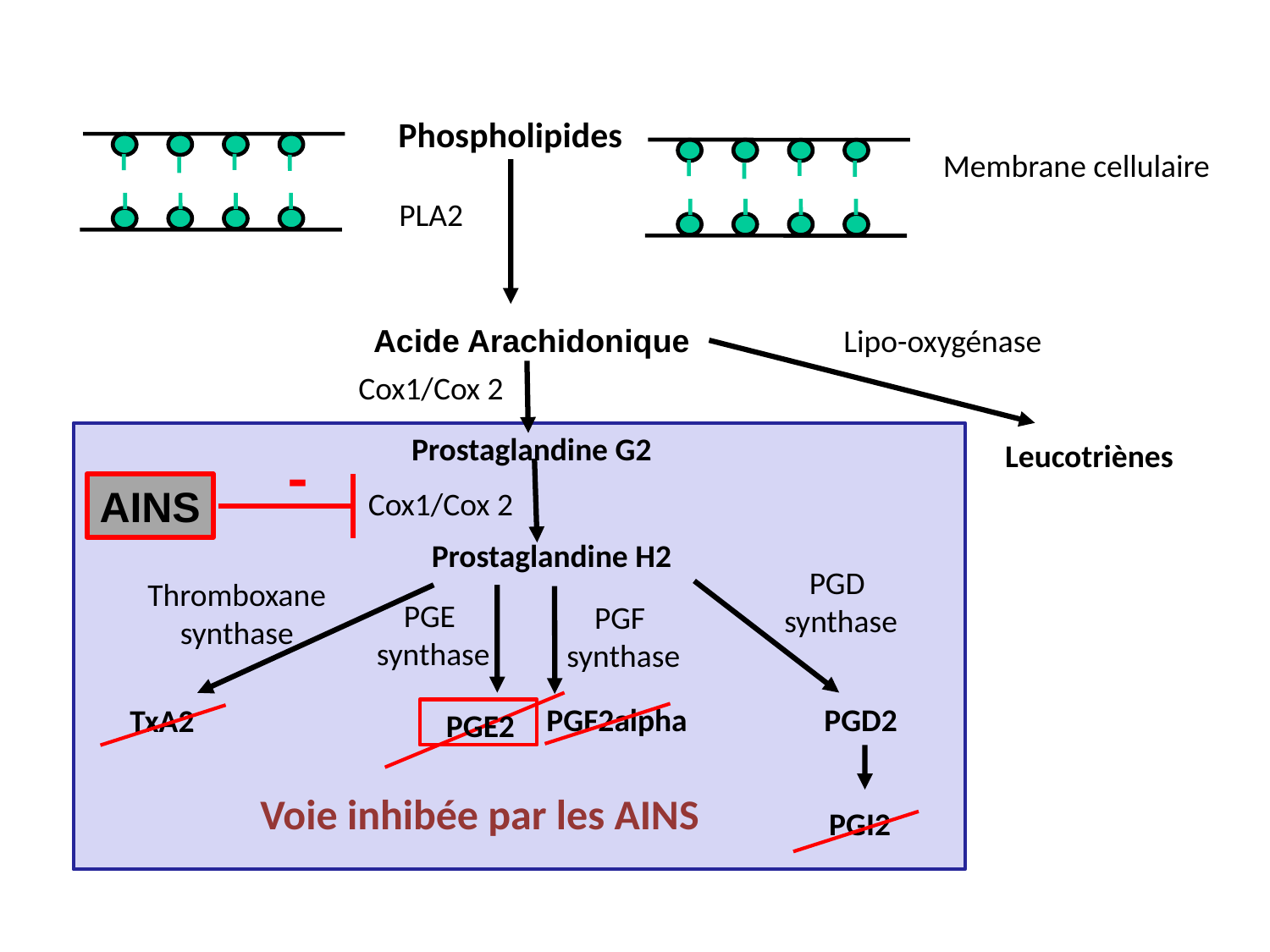

Phospholipides

Membrane cellulaire

PLA2

Acide Arachidonique
Lipo-oxygénase

Cox1/Cox 2
Prostaglandine G2

Leucotriènes
-

AINS
Cox1/Cox 2
Prostaglandine H2
PGD
 synthase
Thromboxane synthase

PGE
 synthase
PGF
 synthase
PGF2alpha
PGD2
TxA2
PGE2

Voie inhibée par les AINS
PGI2